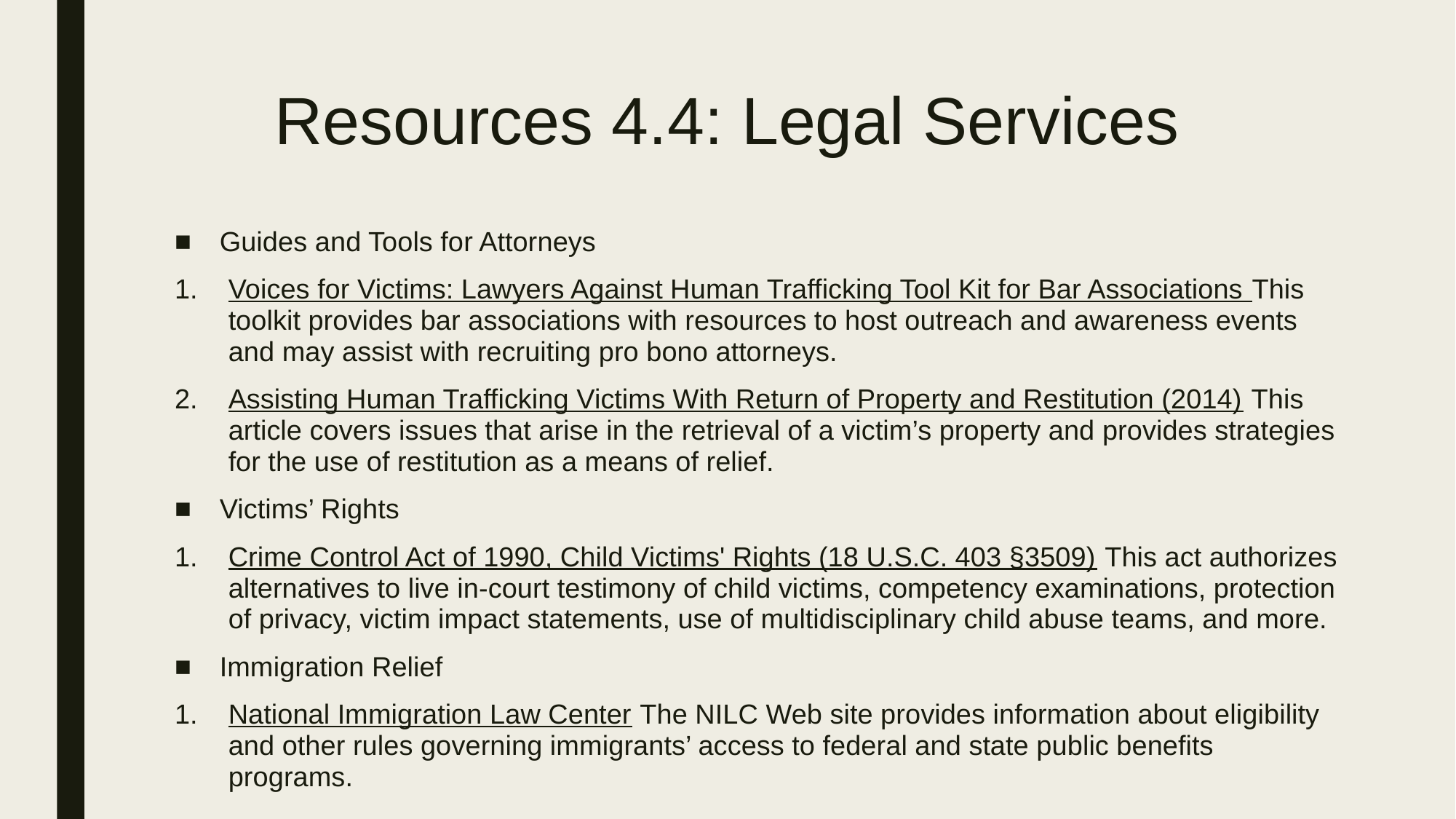

# Resources 4.4: Legal Services
Guides and Tools for Attorneys
Voices for Victims: Lawyers Against Human Trafficking Tool Kit for Bar Associations This toolkit provides bar associations with resources to host outreach and awareness events and may assist with recruiting pro bono attorneys.
Assisting Human Trafficking Victims With Return of Property and Restitution (2014) This article covers issues that arise in the retrieval of a victim’s property and provides strategies for the use of restitution as a means of relief.
Victims’ Rights
Crime Control Act of 1990, Child Victims' Rights (18 U.S.C. 403 §3509) This act authorizes alternatives to live in-court testimony of child victims, competency examinations, protection of privacy, victim impact statements, use of multidisciplinary child abuse teams, and more.
Immigration Relief
National Immigration Law Center The NILC Web site provides information about eligibility and other rules governing immigrants’ access to federal and state public benefits programs.